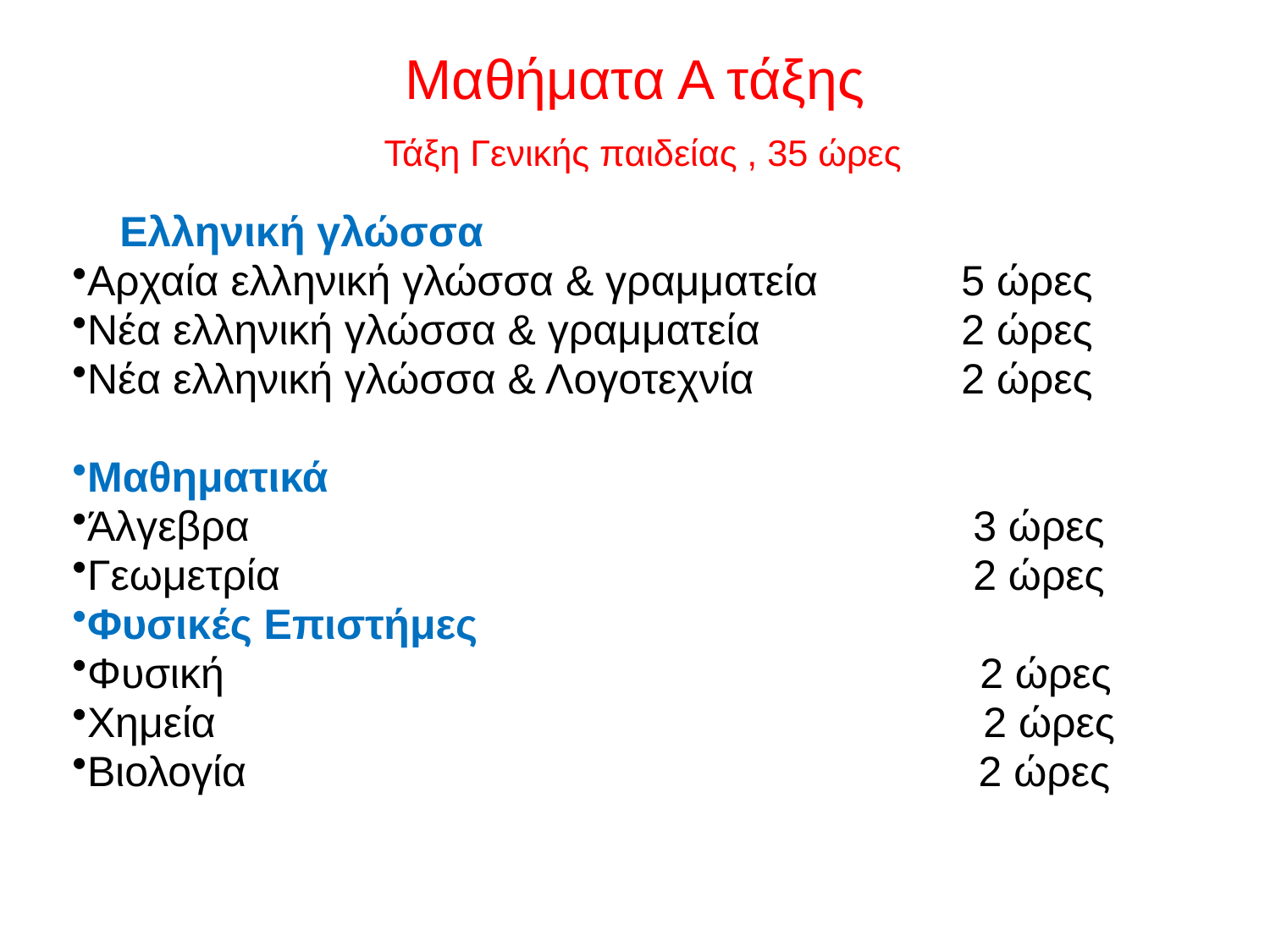

Μαθήματα Α τάξης
 Τάξη Γενικής παιδείας , 35 ώρες
    Ελληνική γλώσσα
Αρχαία ελληνική γλώσσα & γραμματεία    	5 ώρες
Νέα ελληνική γλώσσα & γραμματεία          	2 ώρες
Νέα ελληνική γλώσσα & Λογοτεχνία           	2 ώρες

Μαθηματικά
Άλγεβρα                                                           	 3 ώρες
Γεωμετρία                                                         	 2 ώρες
Φυσικές Επιστήμες
Φυσική                                                                2 ώρες
Χημεία                                                                 2 ώρες
Βιολογία                                                              2 ώρες